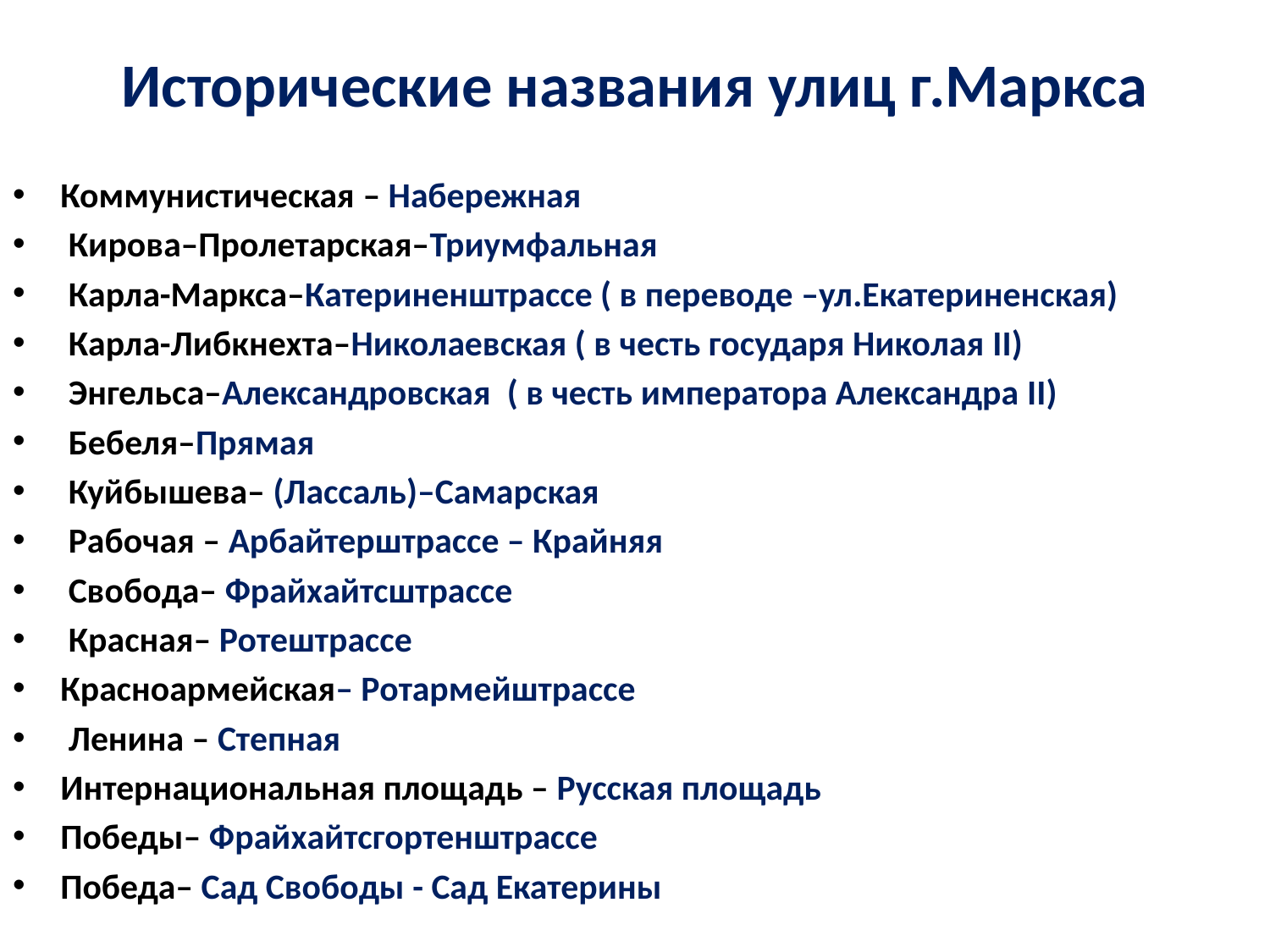

# Исторические названия улиц г.Маркса
Коммунистическая – Набережная
 Кирова–Пролетарская–Триумфальная
 Карла-Маркса–Катериненштрассе ( в переводе –ул.Екатериненская)
 Карла-Либкнехта–Николаевская ( в честь государя Николая II)
 Энгельса–Александровская  ( в честь императора Александра II)
 Бебеля–Прямая
 Куйбышева– (Лассаль)–Самарская
 Рабочая – Арбайтерштрассе – Крайняя
 Свобода– Фрайхайтсштрассе
 Красная– Ротештрассе
Красноармейская– Ротармейштрассе
 Ленина – Степная
Интернациональная площадь – Русская площадь
Победы– Фрайхайтсгортенштрассе
Победа– Сад Свободы - Сад Екатерины